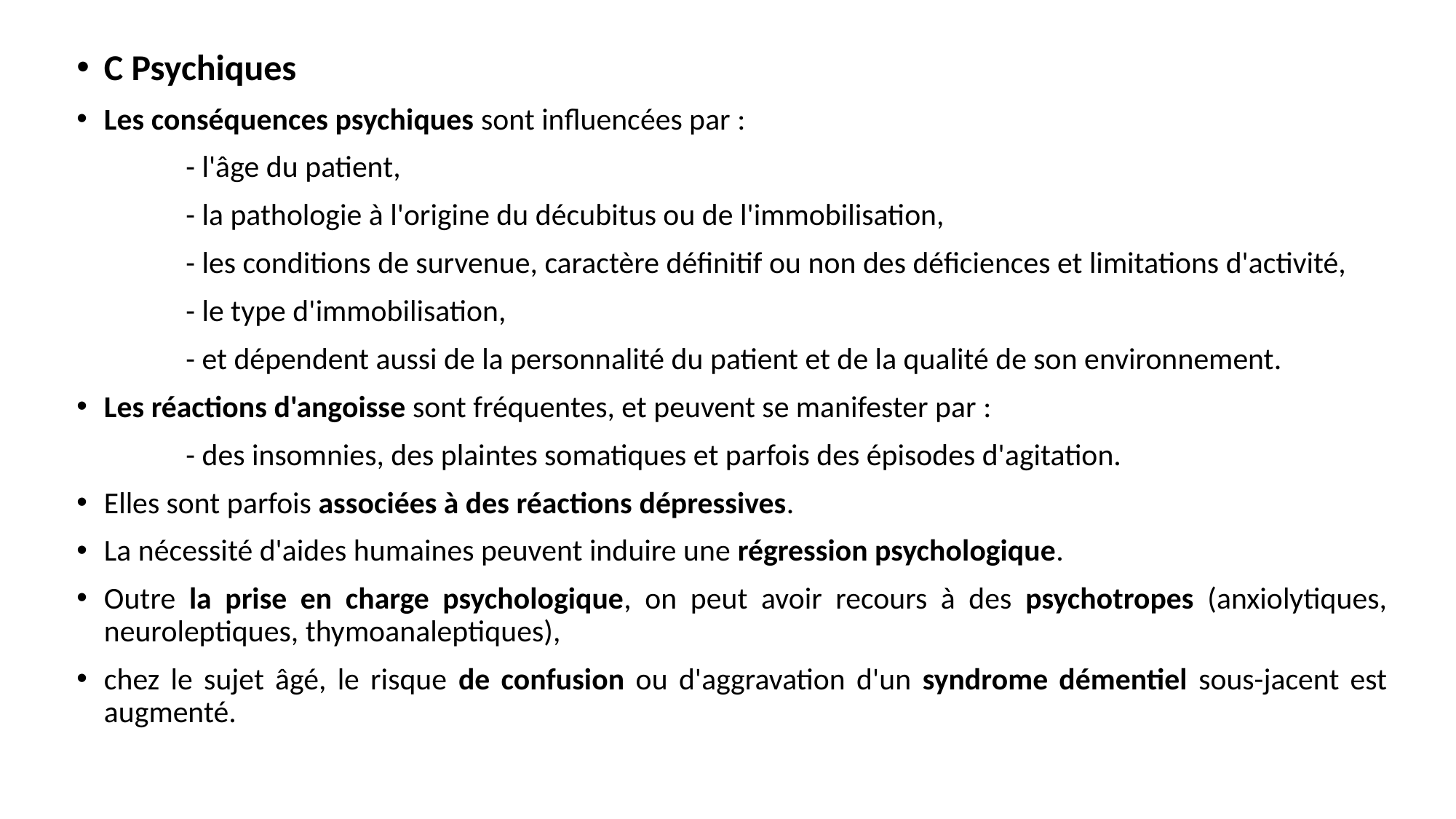

#
C Psychiques
Les conséquences psychiques sont influencées par :
	- l'âge du patient,
	- la pathologie à l'origine du décubitus ou de l'immobilisation,
	- les conditions de survenue, caractère définitif ou non des déficiences et limitations d'activité,
	- le type d'immobilisation,
	- et dépendent aussi de la personnalité du patient et de la qualité de son environnement.
Les réactions d'angoisse sont fréquentes, et peuvent se manifester par :
	- des insomnies, des plaintes somatiques et parfois des épisodes d'agitation.
Elles sont parfois associées à des réactions dépressives.
La nécessité d'aides humaines peuvent induire une régression psychologique.
Outre la prise en charge psychologique, on peut avoir recours à des psychotropes (anxiolytiques, neuroleptiques, thymoanaleptiques),
chez le sujet âgé, le risque de confusion ou d'aggravation d'un syndrome démentiel sous-jacent est augmenté.